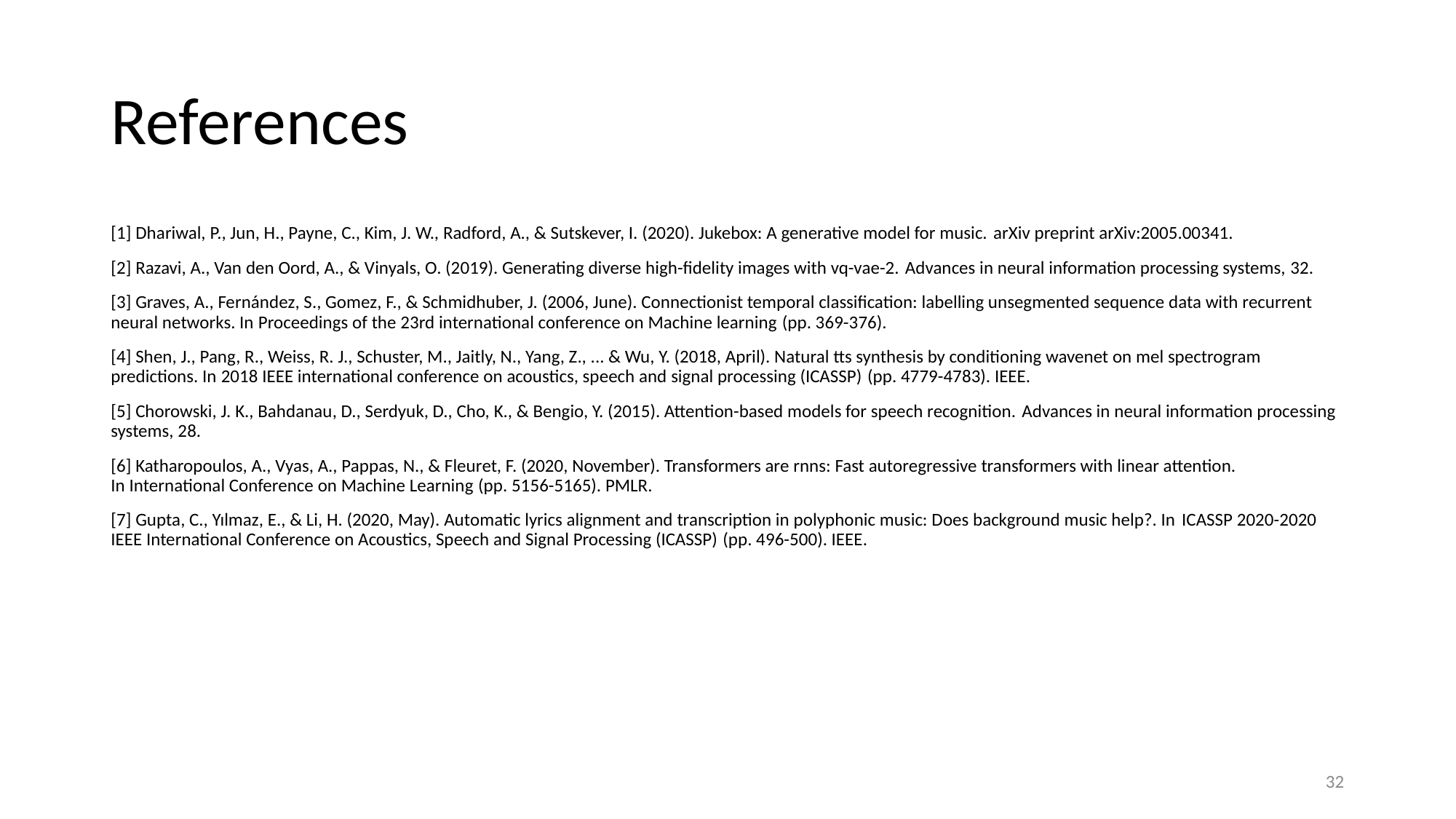

# References
[1] Dhariwal, P., Jun, H., Payne, C., Kim, J. W., Radford, A., & Sutskever, I. (2020). Jukebox: A generative model for music. arXiv preprint arXiv:2005.00341.
[2] Razavi, A., Van den Oord, A., & Vinyals, O. (2019). Generating diverse high-fidelity images with vq-vae-2. Advances in neural information processing systems, 32.
[3] Graves, A., Fernández, S., Gomez, F., & Schmidhuber, J. (2006, June). Connectionist temporal classification: labelling unsegmented sequence data with recurrent neural networks. In Proceedings of the 23rd international conference on Machine learning (pp. 369-376).
[4] Shen, J., Pang, R., Weiss, R. J., Schuster, M., Jaitly, N., Yang, Z., ... & Wu, Y. (2018, April). Natural tts synthesis by conditioning wavenet on mel spectrogram predictions. In 2018 IEEE international conference on acoustics, speech and signal processing (ICASSP) (pp. 4779-4783). IEEE.
[5] Chorowski, J. K., Bahdanau, D., Serdyuk, D., Cho, K., & Bengio, Y. (2015). Attention-based models for speech recognition. Advances in neural information processing systems, 28.
[6] Katharopoulos, A., Vyas, A., Pappas, N., & Fleuret, F. (2020, November). Transformers are rnns: Fast autoregressive transformers with linear attention. In International Conference on Machine Learning (pp. 5156-5165). PMLR.
[7] Gupta, C., Yılmaz, E., & Li, H. (2020, May). Automatic lyrics alignment and transcription in polyphonic music: Does background music help?. In ICASSP 2020-2020 IEEE International Conference on Acoustics, Speech and Signal Processing (ICASSP) (pp. 496-500). IEEE.
32